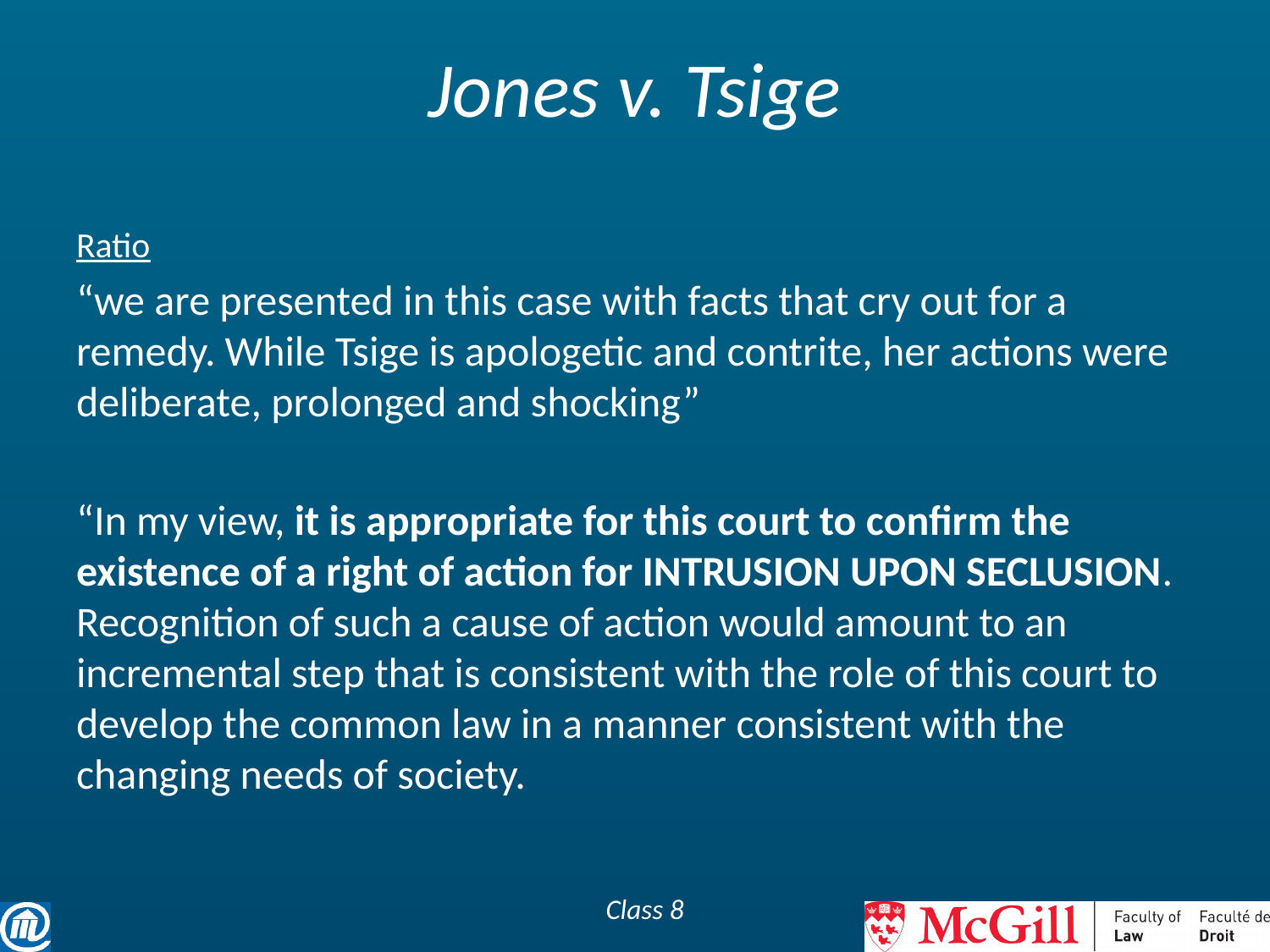

# Jones v. Tsige
Ratio
“we are presented in this case with facts that cry out for a remedy. While Tsige is apologetic and contrite, her actions were deliberate, prolonged and shocking”

“In my view, it is appropriate for this court to confirm the existence of a right of action for INTRUSION UPON SECLUSION. Recognition of such a cause of action would amount to an incremental step that is consistent with the role of this court to develop the common law in a manner consistent with the changing needs of society.

Class 8